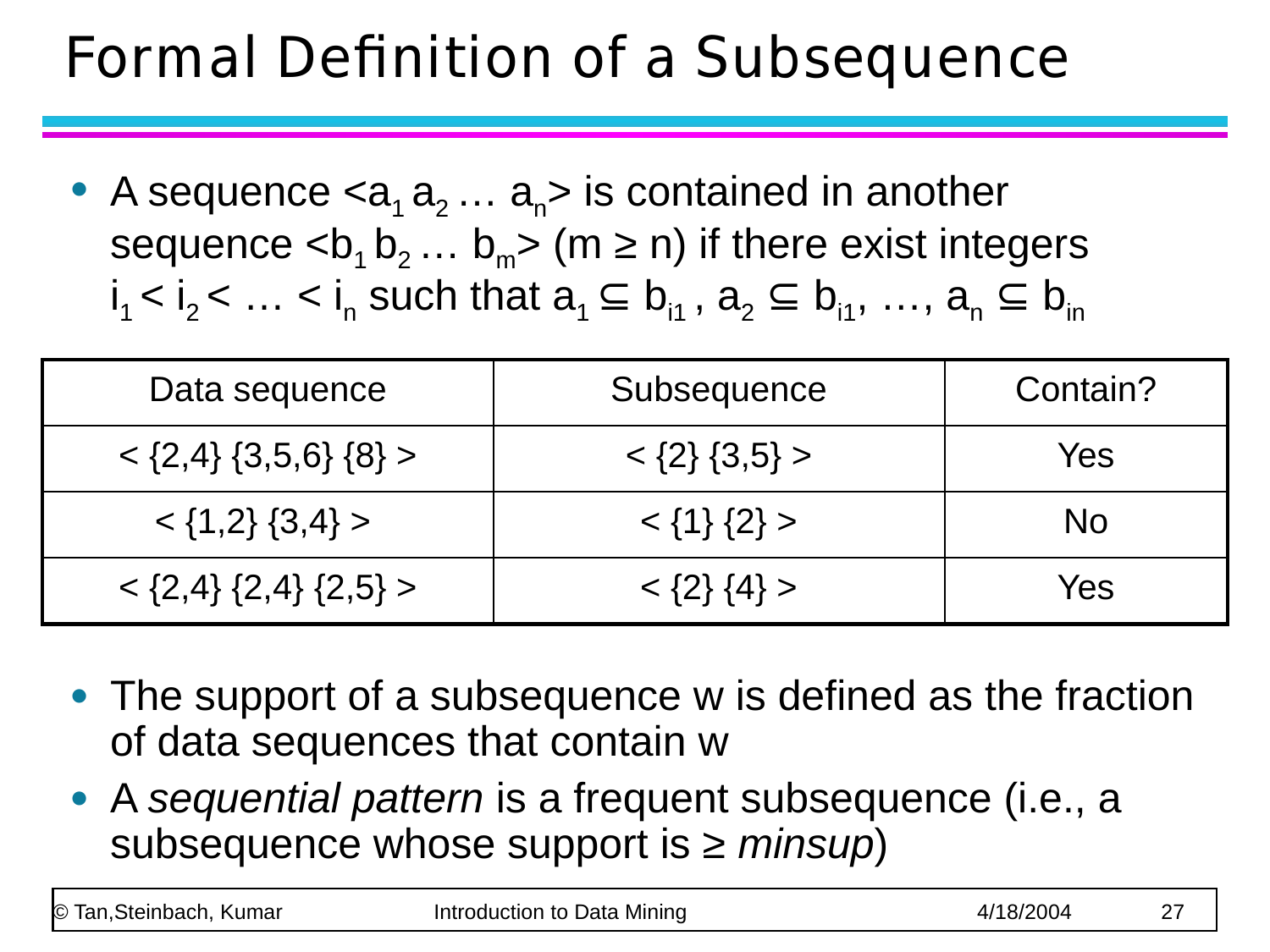

Formal Definition of a Subsequence
A sequence <a1 a2 … an> is contained in another sequence <b1 b2 … bm> (m ≥ n) if there exist integers
i1 < i2 < … < in such that a1 ⊆ bi1 , a2 ⊆ bi1, …, an ⊆ bin

The support of a subsequence w is defined as the fraction of data sequences that contain w
A sequential pattern is a frequent subsequence (i.e., a subsequence whose support is ≥ minsup)
Data sequence
Subsequence
Contain?
< {2,4} {3,5,6} {8} >
< {2} {3,5} >
Yes
< {1,2} {3,4} >
< {1} {2} >
No
< {2,4} {2,4} {2,5} >
< {2} {4} >
Yes